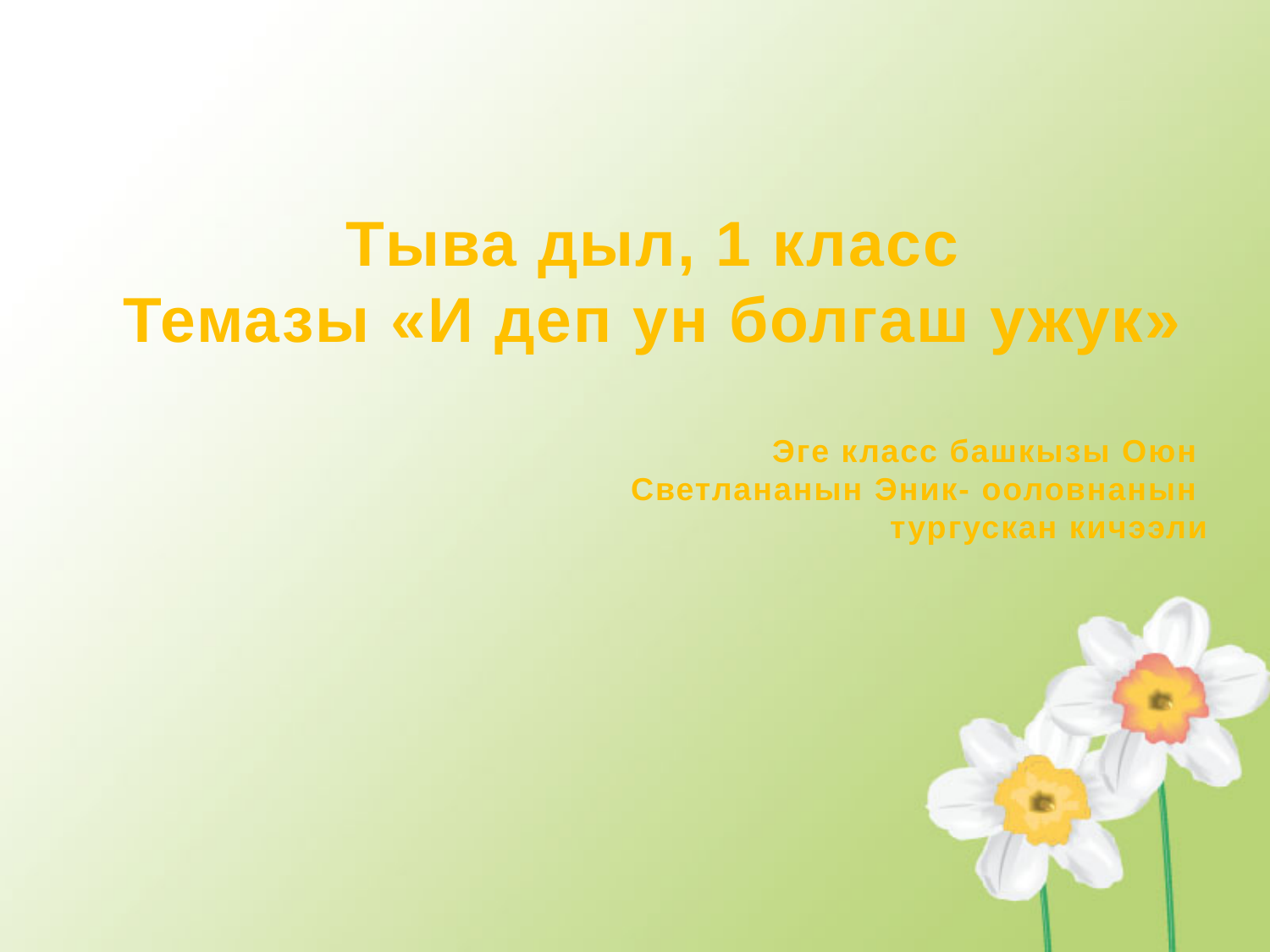

Тыва дыл, 1 класс
Темазы «И деп ун болгаш ужук»

           Эге класс башкызы Оюн
Светлананын Эник- ооловнанын
тургускан кичээли